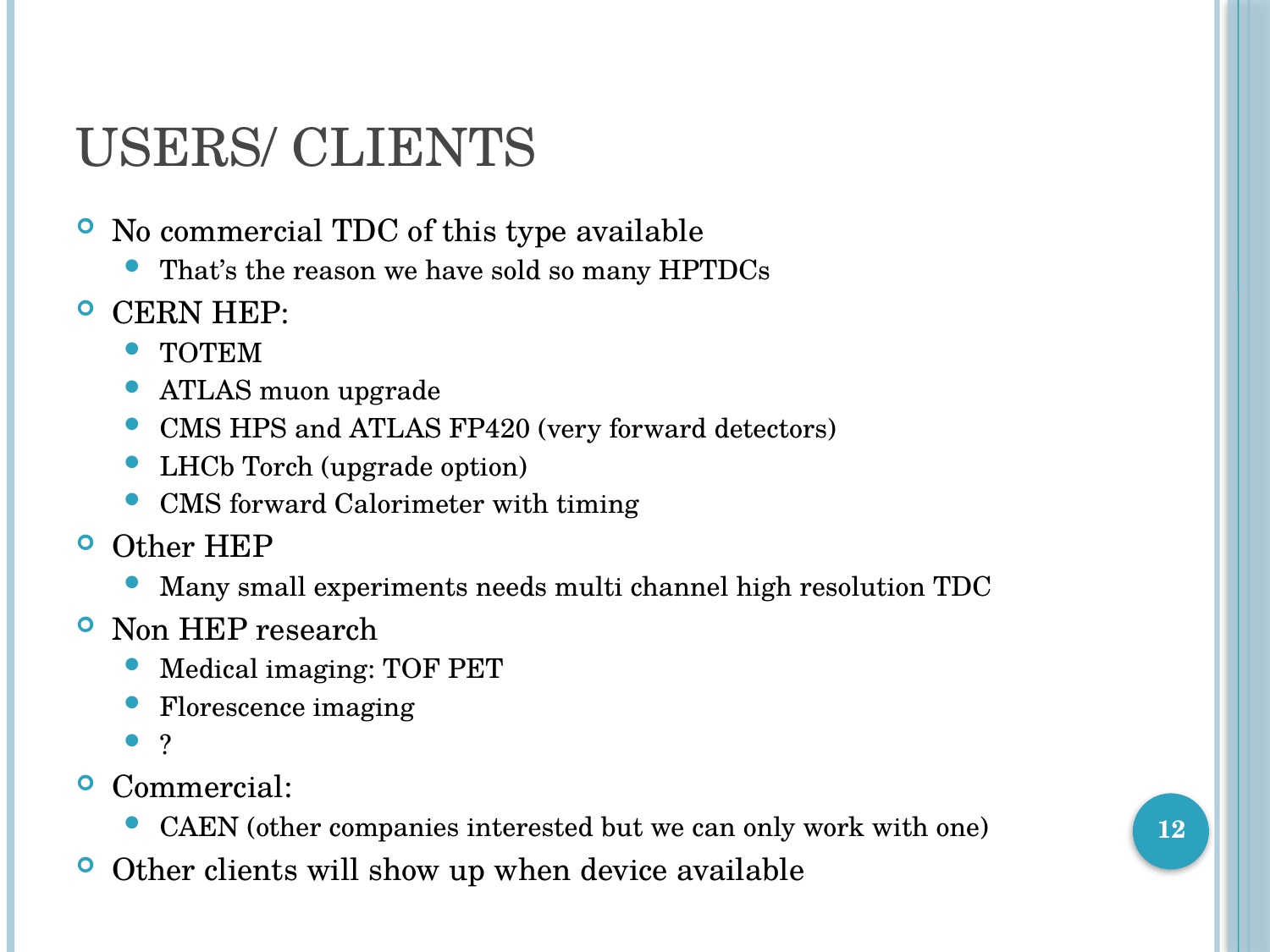

# Users/ clients
No commercial TDC of this type available
That’s the reason we have sold so many HPTDCs
CERN HEP:
TOTEM
ATLAS muon upgrade
CMS HPS and ATLAS FP420 (very forward detectors)
LHCb Torch (upgrade option)
CMS forward Calorimeter with timing
Other HEP
Many small experiments needs multi channel high resolution TDC
Non HEP research
Medical imaging: TOF PET
Florescence imaging
?
Commercial:
CAEN (other companies interested but we can only work with one)
Other clients will show up when device available
12